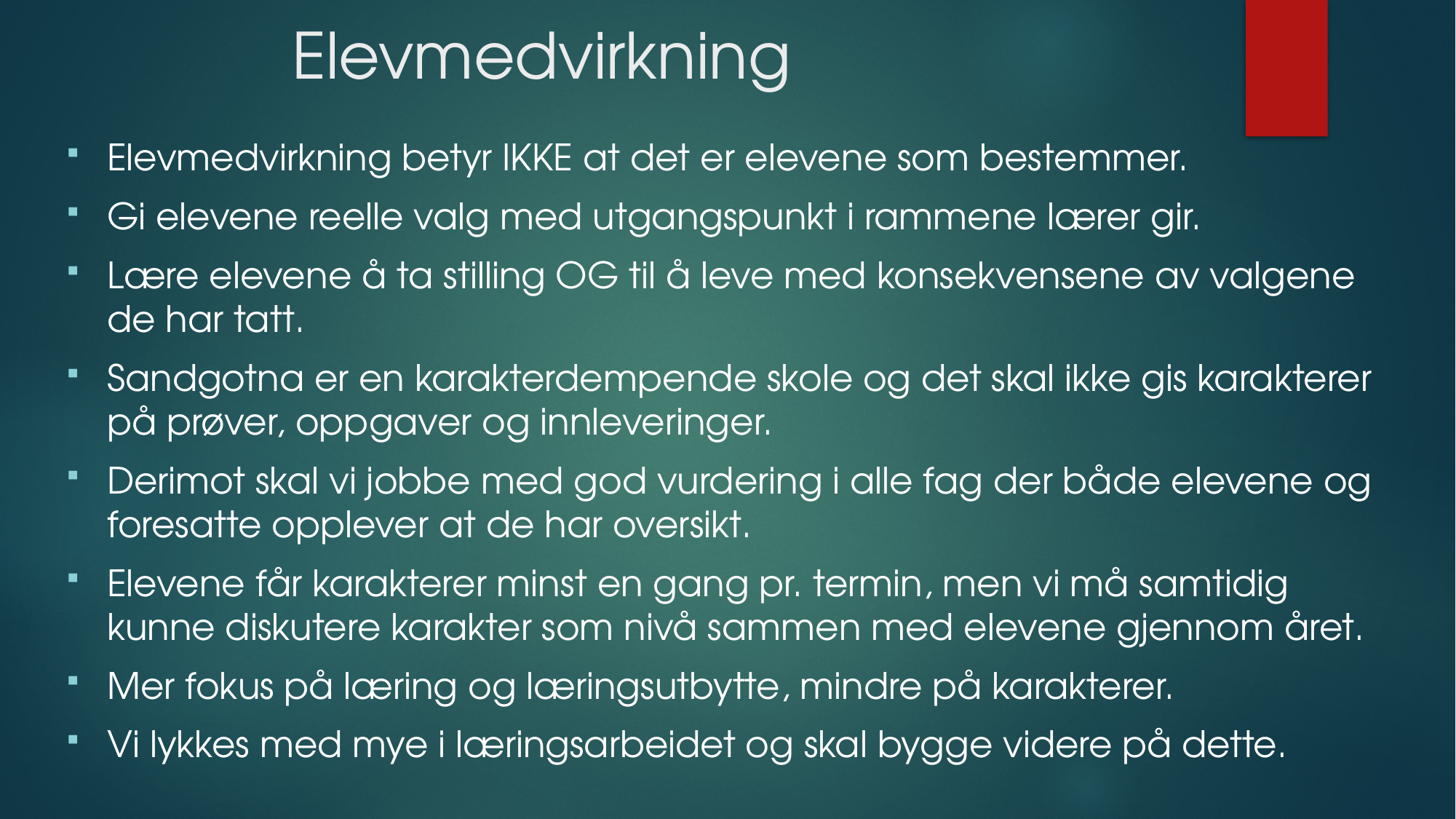

# Elevmedvirkning
Elevmedvirkning betyr IKKE at det er elevene som bestemmer.
Gi elevene reelle valg med utgangspunkt i rammene lærer gir.
Lære elevene å ta stilling OG til å leve med konsekvensene av valgene de har tatt.
Sandgotna er en karakterdempende skole og det skal ikke gis karakterer på prøver, oppgaver og innleveringer.
Derimot skal vi jobbe med god vurdering i alle fag der både elevene og foresatte opplever at de har oversikt.
Elevene får karakterer minst en gang pr. termin, men vi må samtidig kunne diskutere karakter som nivå sammen med elevene gjennom året.
Mer fokus på læring og læringsutbytte, mindre på karakterer.
Vi lykkes med mye i læringsarbeidet og skal bygge videre på dette.